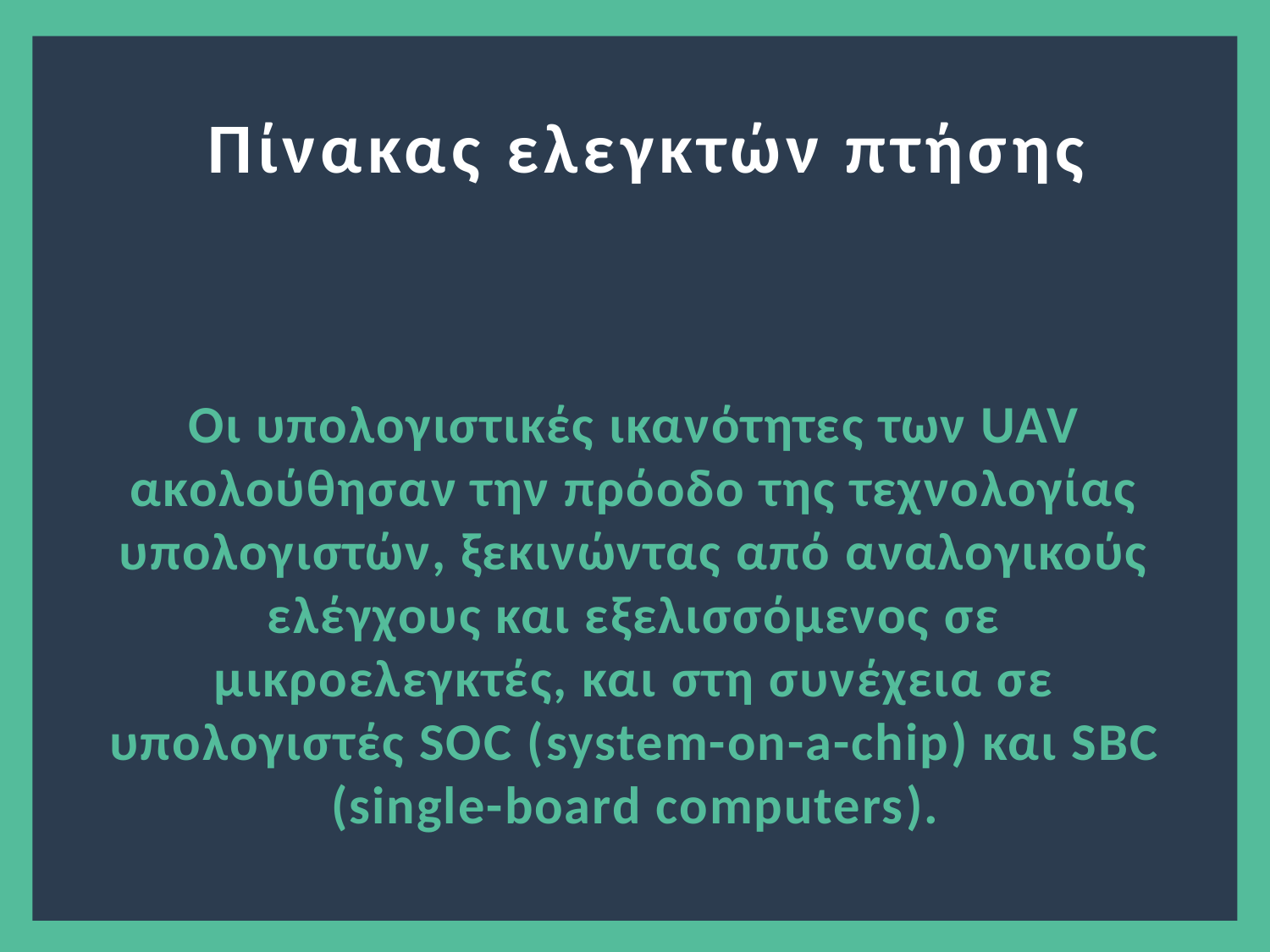

Πίνακας ελεγκτών πτήσης
Οι υπολογιστικές ικανότητες των UAV ακολούθησαν την πρόοδο της τεχνολογίας υπολογιστών, ξεκινώντας από αναλογικούς ελέγχους και εξελισσόμενος σε μικροελεγκτές, και στη συνέχεια σε υπολογιστές SOC (system-on-a-chip) και SBC (single-board computers).
2